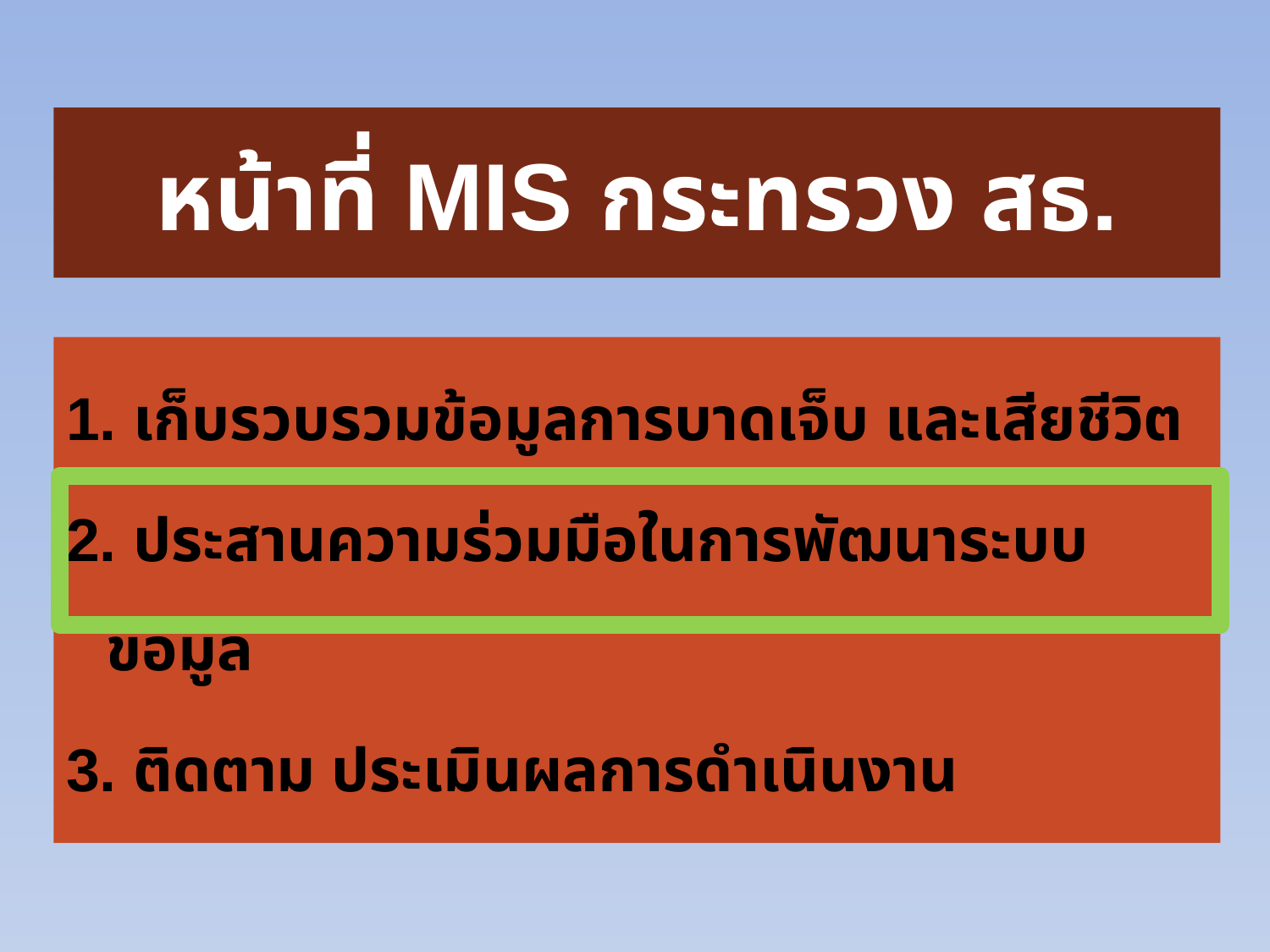

# หน้าที่ MIS กระทรวง สธ.
1. เก็บรวบรวมข้อมูลการบาดเจ็บ และเสียชีวิต
2. ประสานความร่วมมือในการพัฒนาระบบข้อมูล
3. ติดตาม ประเมินผลการดำเนินงาน